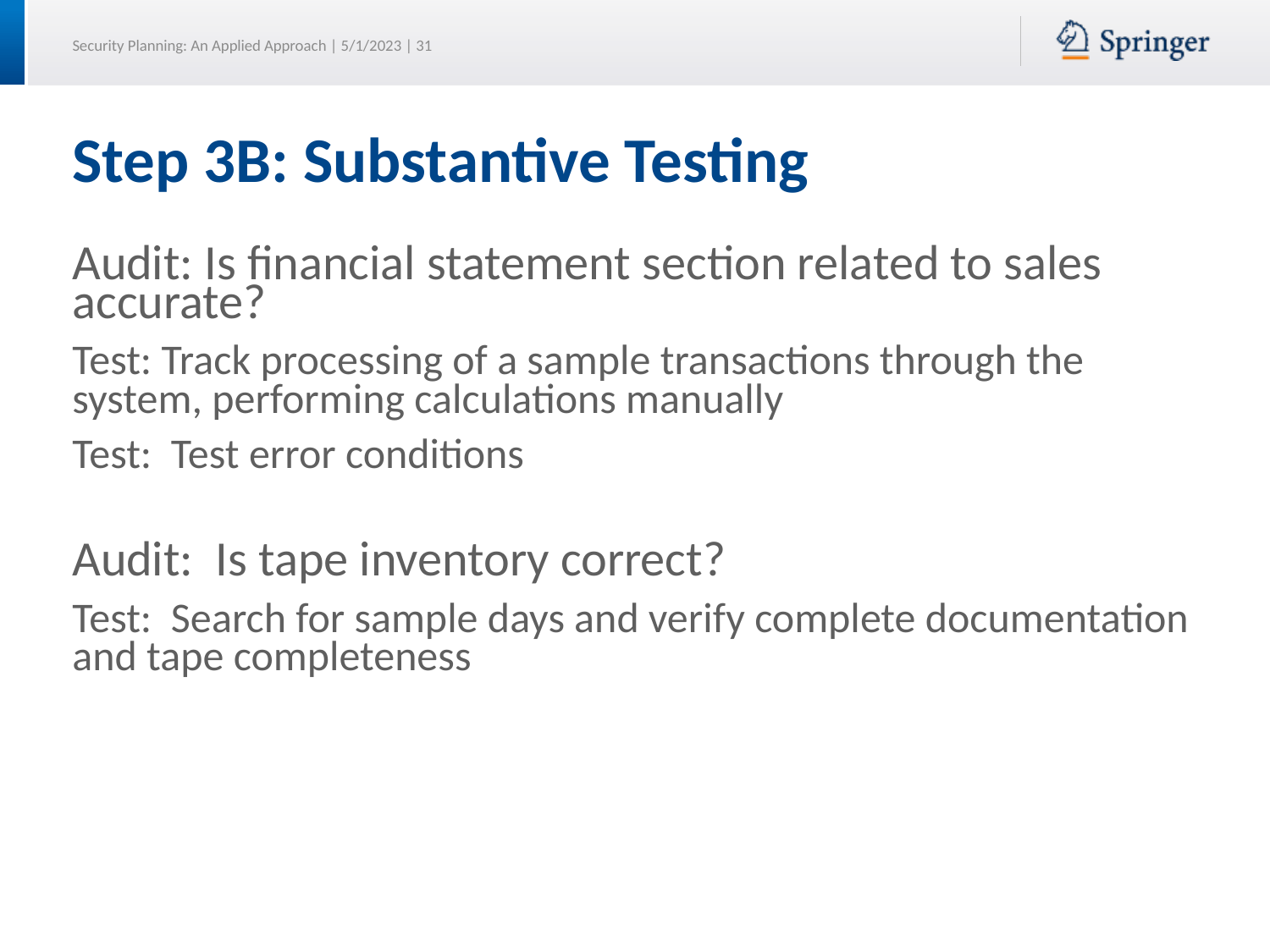

# Step 3B: Substantive Testing
Audit: Is financial statement section related to sales accurate?
Test: Track processing of a sample transactions through the system, performing calculations manually
Test:  Test error conditions

Audit:  Is tape inventory correct?
Test:  Search for sample days and verify complete documentation and tape completeness